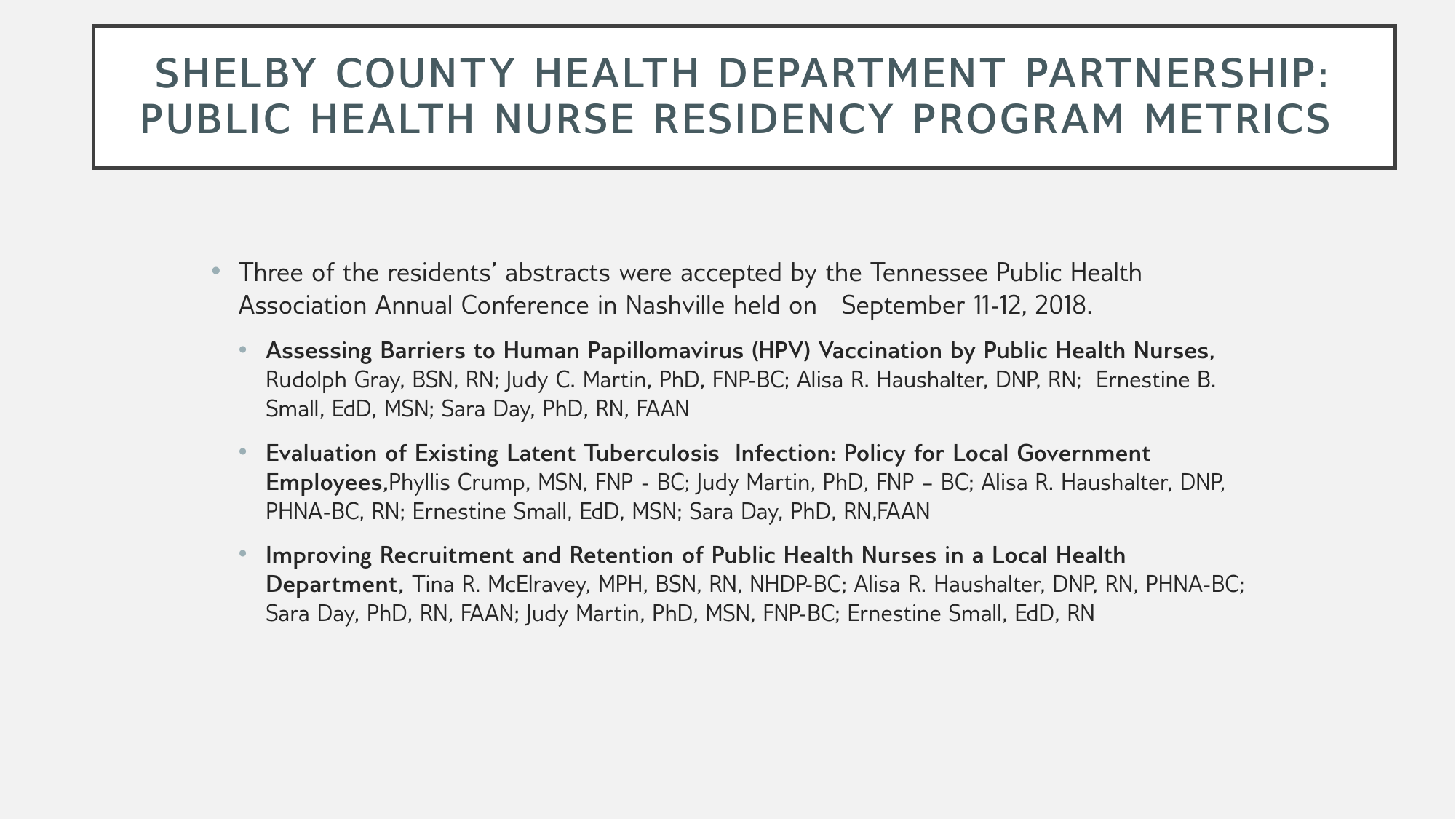

# Shelby County Health Department Partnership: Public Health Nurse Residency Program Metrics
Three of the residents’ abstracts were accepted by the Tennessee Public Health Association Annual Conference in Nashville held on   September 11-12, 2018.
Assessing Barriers to Human Papillomavirus (HPV) Vaccination by Public Health Nurses, Rudolph Gray, BSN, RN; Judy C. Martin, PhD, FNP-BC; Alisa R. Haushalter, DNP, RN;  Ernestine B. Small, EdD, MSN; Sara Day, PhD, RN, FAAN
Evaluation of Existing Latent Tuberculosis  Infection: Policy for Local Government Employees,Phyllis Crump, MSN, FNP - BC; Judy Martin, PhD, FNP – BC; Alisa R. Haushalter, DNP, PHNA-BC, RN; Ernestine Small, EdD, MSN; Sara Day, PhD, RN,FAAN
Improving Recruitment and Retention of Public Health Nurses in a Local Health Department, Tina R. McElravey, MPH, BSN, RN, NHDP-BC; Alisa R. Haushalter, DNP, RN, PHNA-BC; Sara Day, PhD, RN, FAAN; Judy Martin, PhD, MSN, FNP-BC; Ernestine Small, EdD, RN